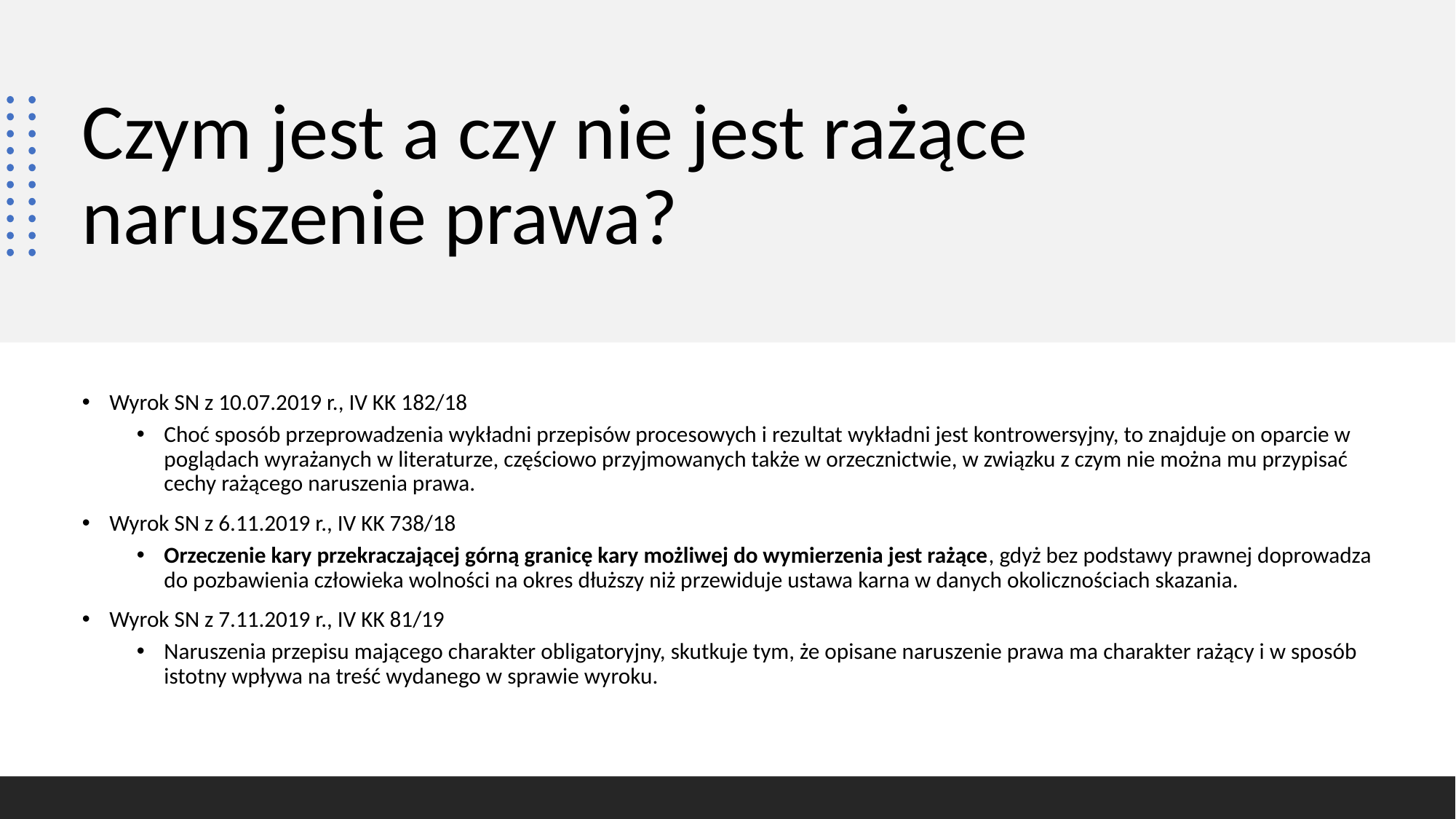

# Czym jest a czy nie jest rażące naruszenie prawa?

Wyrok SN z 10.07.2019 r., IV KK 182/18
Choć sposób przeprowadzenia wykładni przepisów procesowych i rezultat wykładni jest kontrowersyjny, to znajduje on oparcie w poglądach wyrażanych w literaturze, częściowo przyjmowanych także w orzecznictwie, w związku z czym nie można mu przypisać cechy rażącego naruszenia prawa.
Wyrok SN z 6.11.2019 r., IV KK 738/18
Orzeczenie kary przekraczającej górną granicę kary możliwej do wymierzenia jest rażące, gdyż bez podstawy prawnej doprowadza do pozbawienia człowieka wolności na okres dłuższy niż przewiduje ustawa karna w danych okolicznościach skazania.
Wyrok SN z 7.11.2019 r., IV KK 81/19
Naruszenia przepisu mającego charakter obligatoryjny, skutkuje tym, że opisane naruszenie prawa ma charakter rażący i w sposób istotny wpływa na treść wydanego w sprawie wyroku.